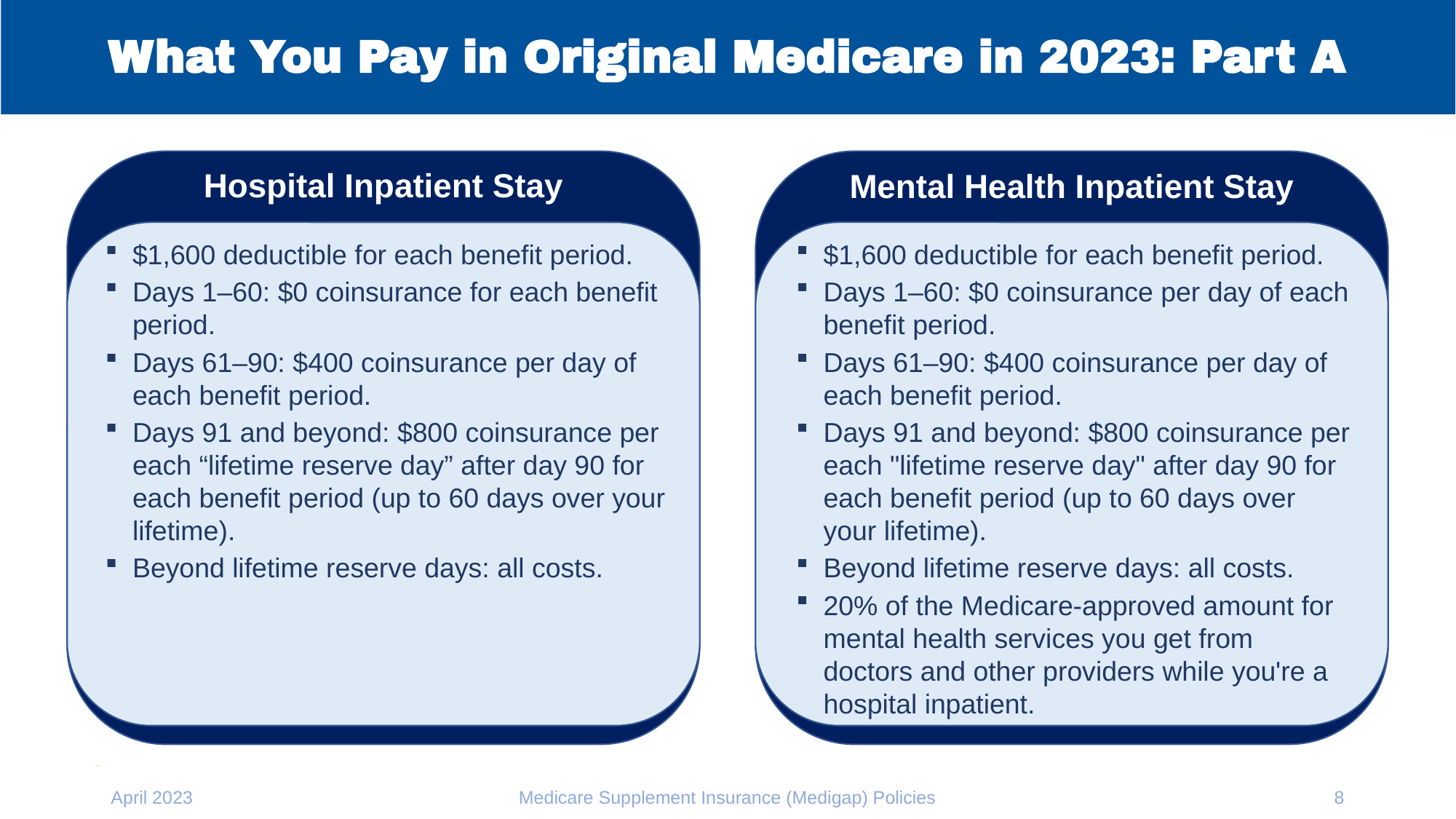

# What You Pay in Original Medicare in 2023: Part A

Hospital Inpatient Stay
Mental Health Inpatient Stay

$1,600 deductible for each benefit period.
Days 1–60: $0 coinsurance for each benefit period.
Days 61–90: $400 coinsurance per day of each benefit period.
Days 91 and beyond: $800 coinsurance per each “lifetime reserve day” after day 90 for each benefit period (up to 60 days over your lifetime).
Beyond lifetime reserve days: all costs.

$1,600 deductible for each benefit period.
Days 1–60: $0 coinsurance per day of each benefit period.
Days 61–90: $400 coinsurance per day of each benefit period.
Days 91 and beyond: $800 coinsurance per each "lifetime reserve day" after day 90 for each benefit period (up to 60 days over your lifetime).
Beyond lifetime reserve days: all costs.
20% of the Medicare-approved amount for mental health services you get from doctors and other providers while you're a hospital inpatient.
April 2023
Medicare Supplement Insurance (Medigap) Policies
8